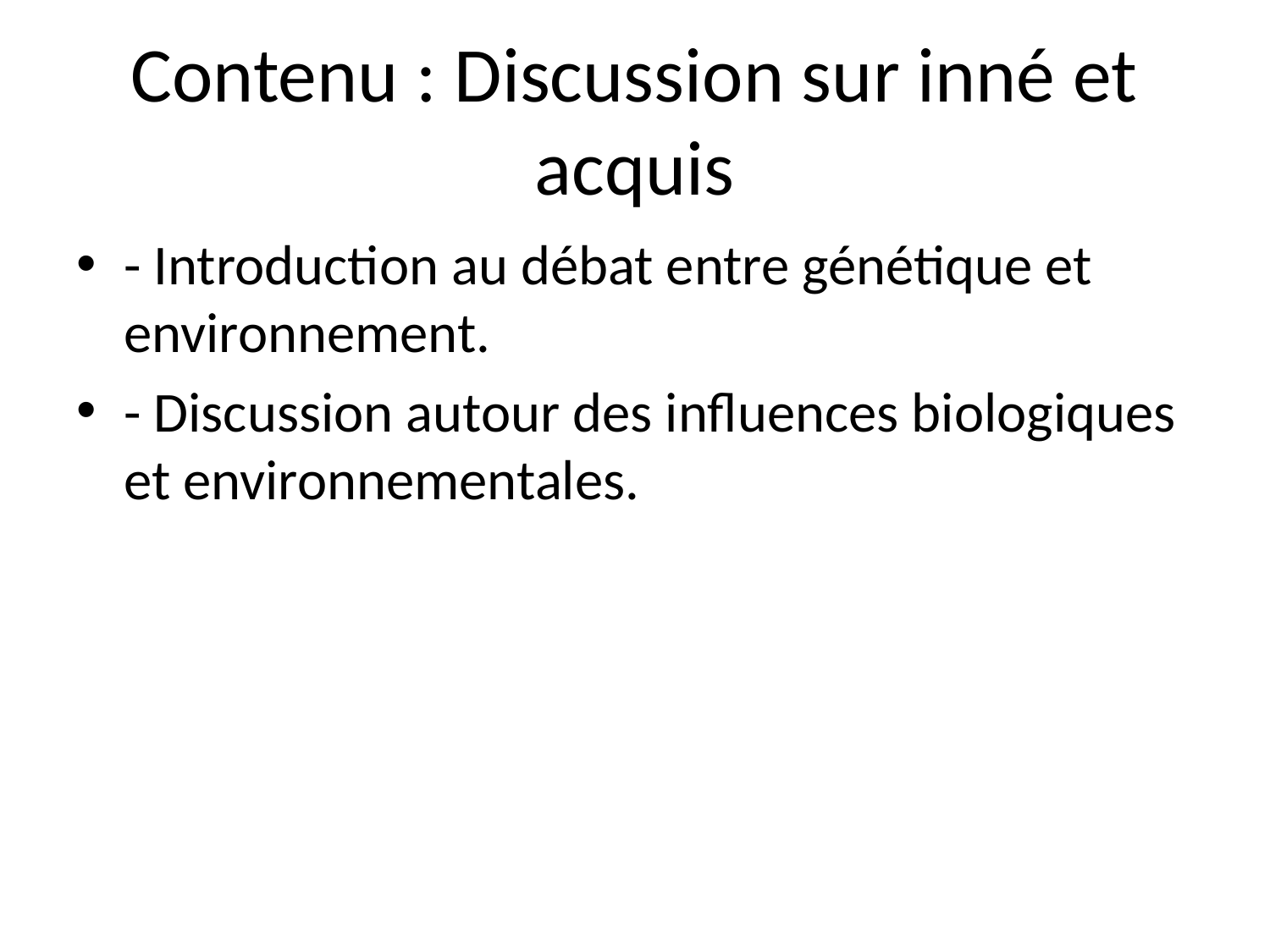

# Contenu : Discussion sur inné et acquis
- Introduction au débat entre génétique et environnement.
- Discussion autour des influences biologiques et environnementales.